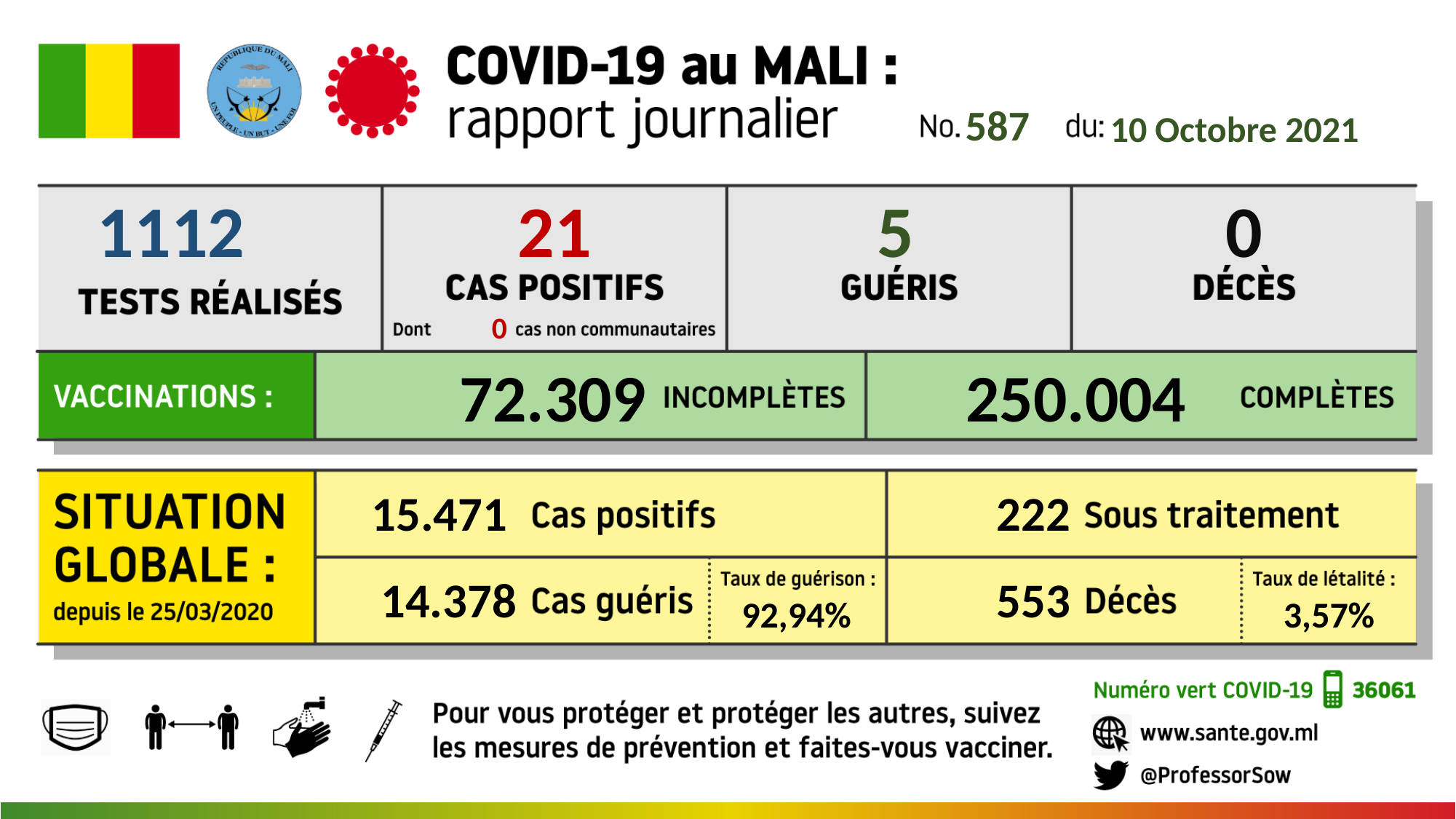

587
10 Octobre 2021
1112
21
5
0
0
72.309
250.004
15.471
222
14.378
553
92,94%
3,57%